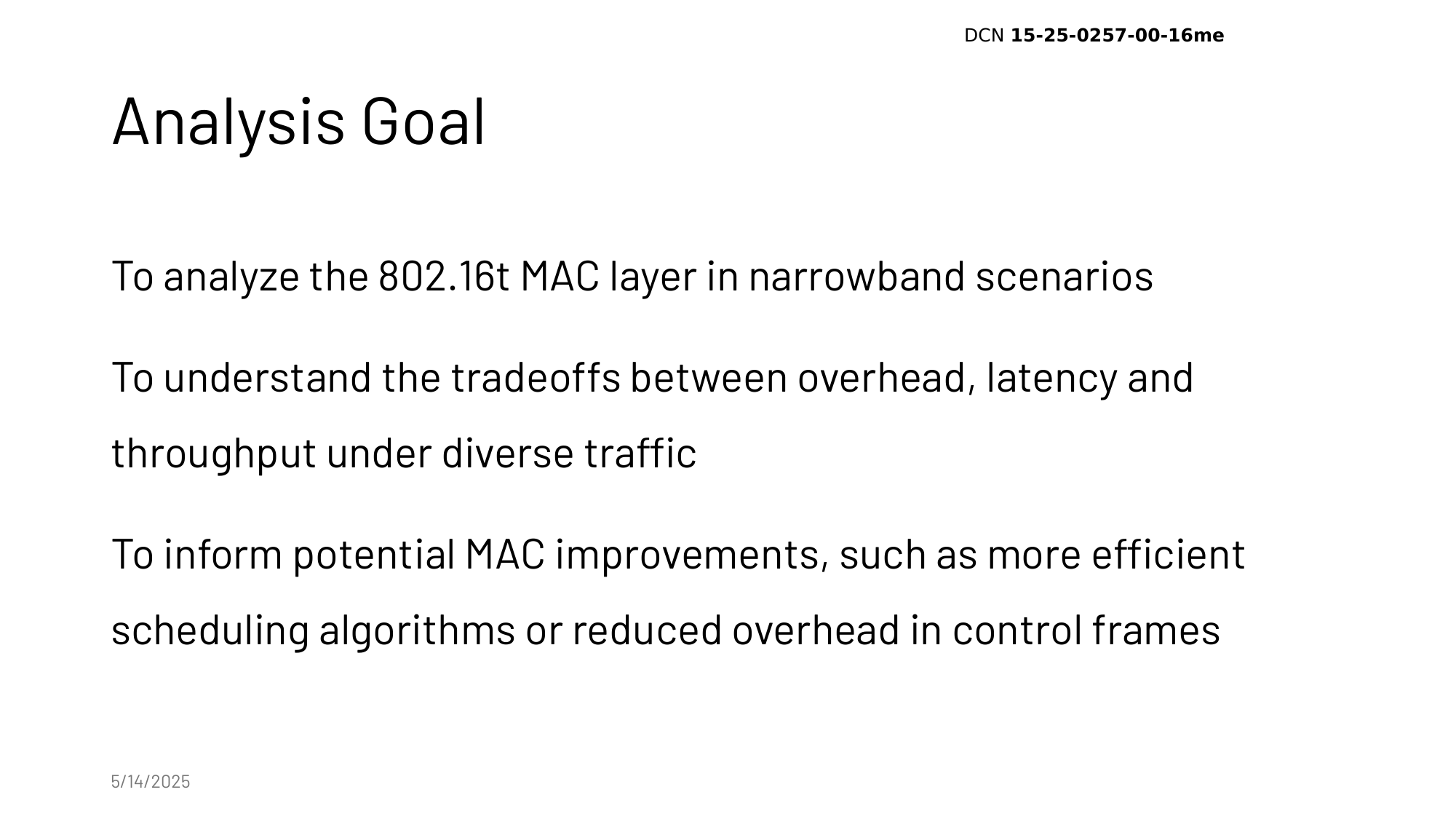

# Analysis Goal
To analyze the 802.16t MAC layer in narrowband scenarios
To understand the tradeoffs between overhead, latency and throughput under diverse traffic
To inform potential MAC improvements, such as more efficient scheduling algorithms or reduced overhead in control frames
5/14/2025